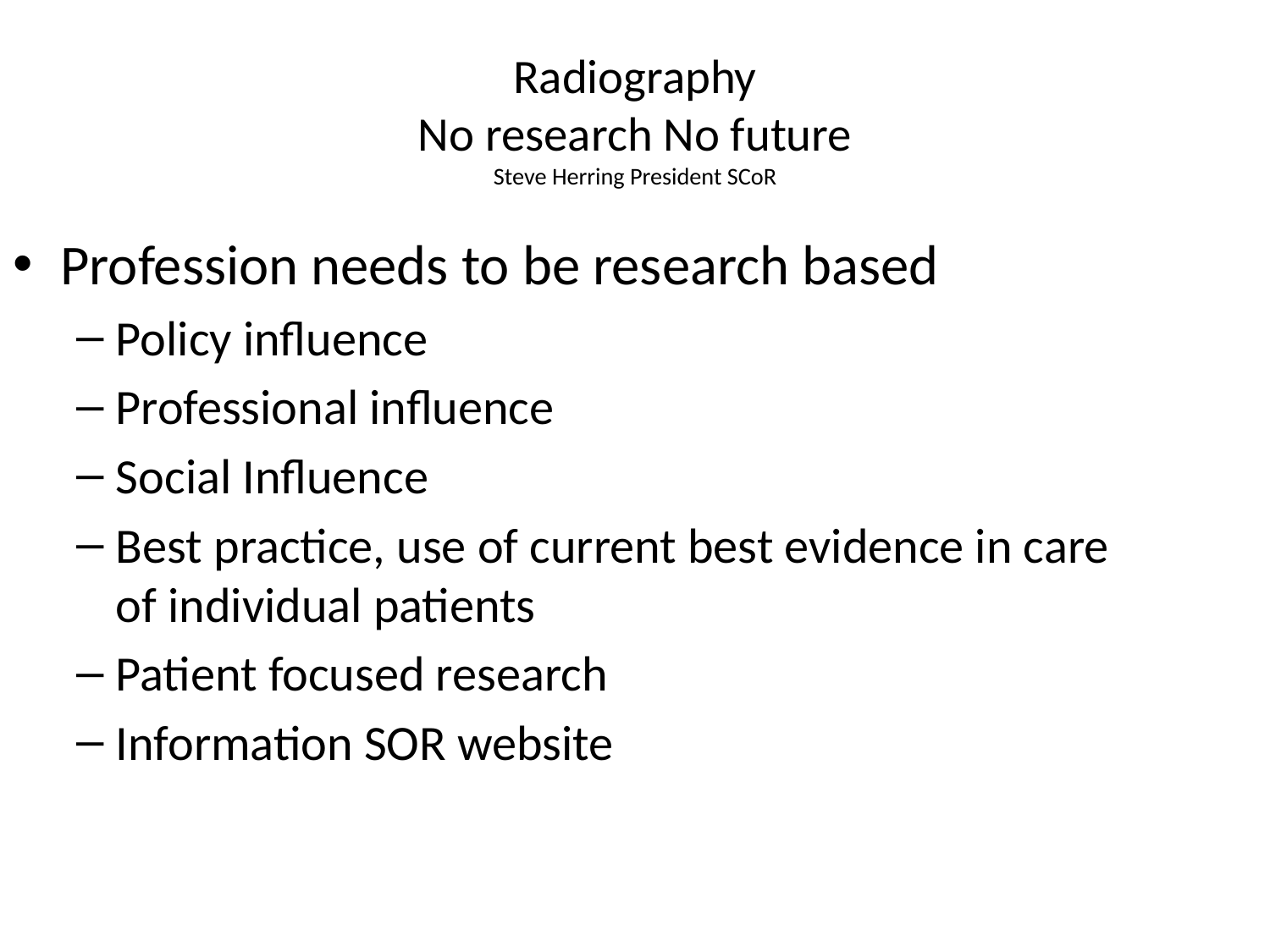

# Radiography No research No future Steve Herring President SCoR
Profession needs to be research based
Policy influence
Professional influence
Social Influence
Best practice, use of current best evidence in care of individual patients
Patient focused research
Information SOR website